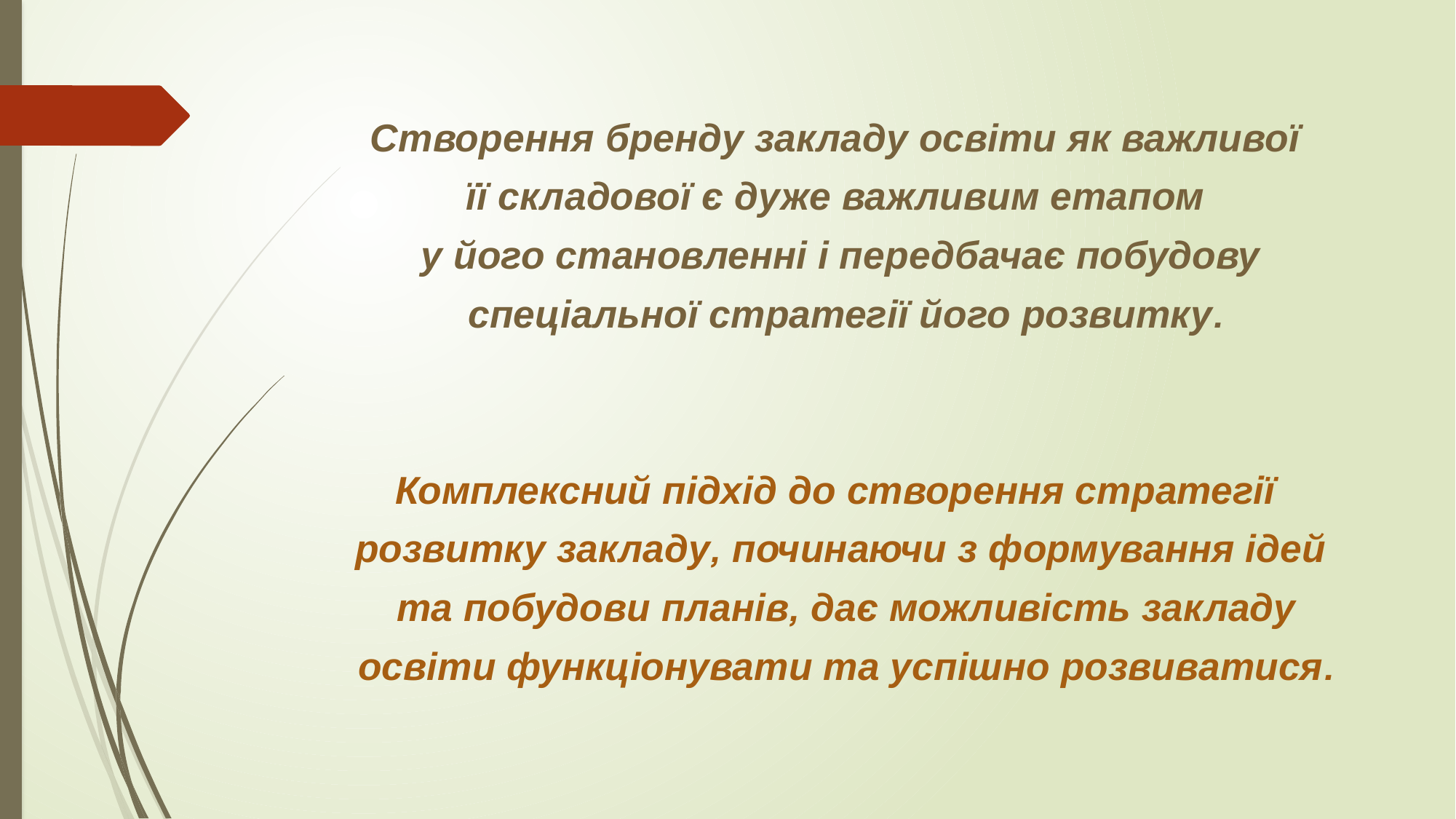

Створення бренду закладу освіти як важливої
її складової є дуже важливим етапом
у його становленні і передбачає побудову
 спеціальної стратегії його розвитку.

Комплексний підхід до створення стратегії
розвитку закладу, починаючи з формування ідей
 та побудови планів, дає можливість закладу
 освіти функціонувати та успішно розвиватися.